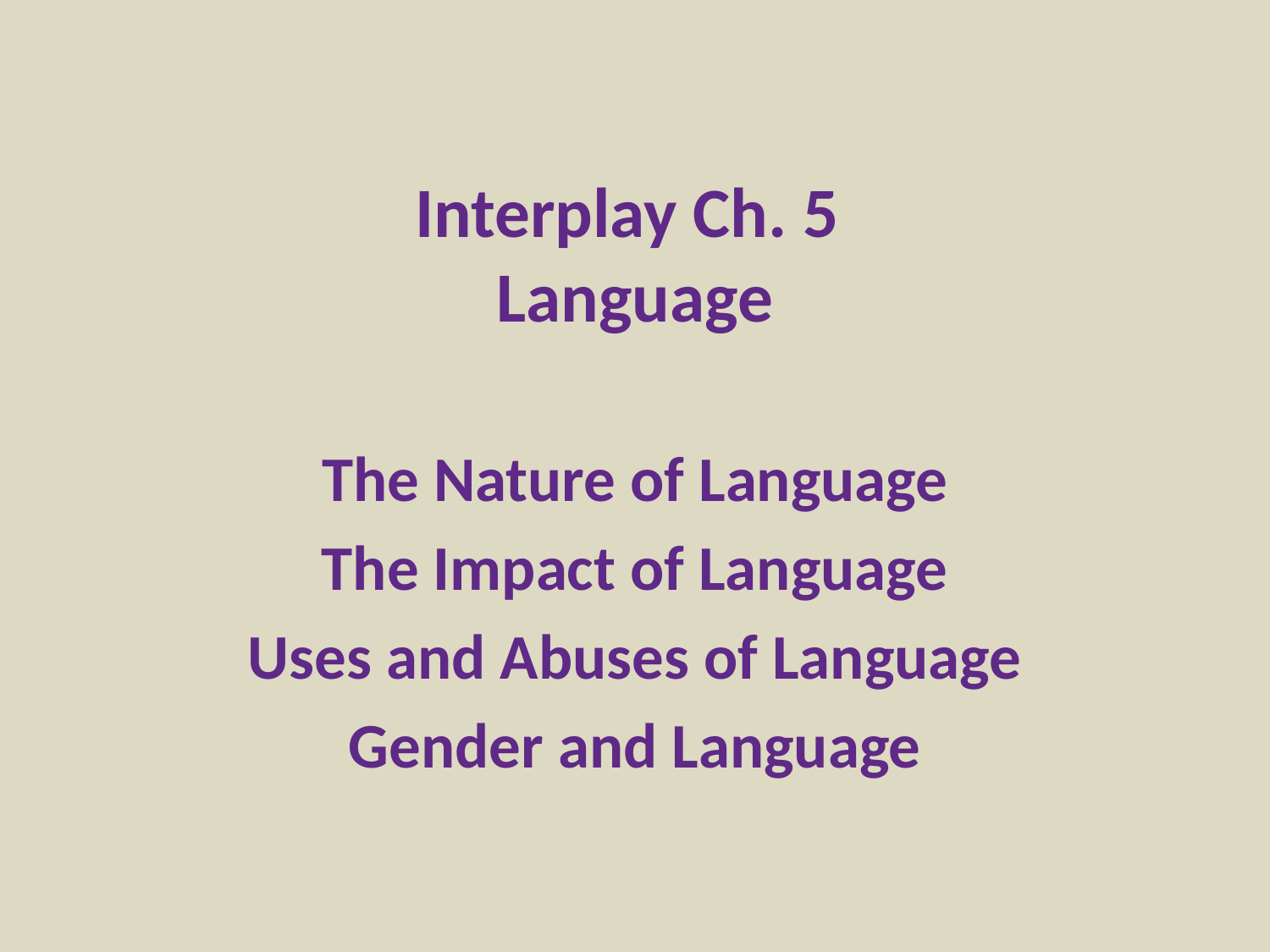

Interplay Ch. 5
Language

The Nature of Language
The Impact of Language
Uses and Abuses of Language
Gender and Language
# INTERPLAY Ch.5 Language